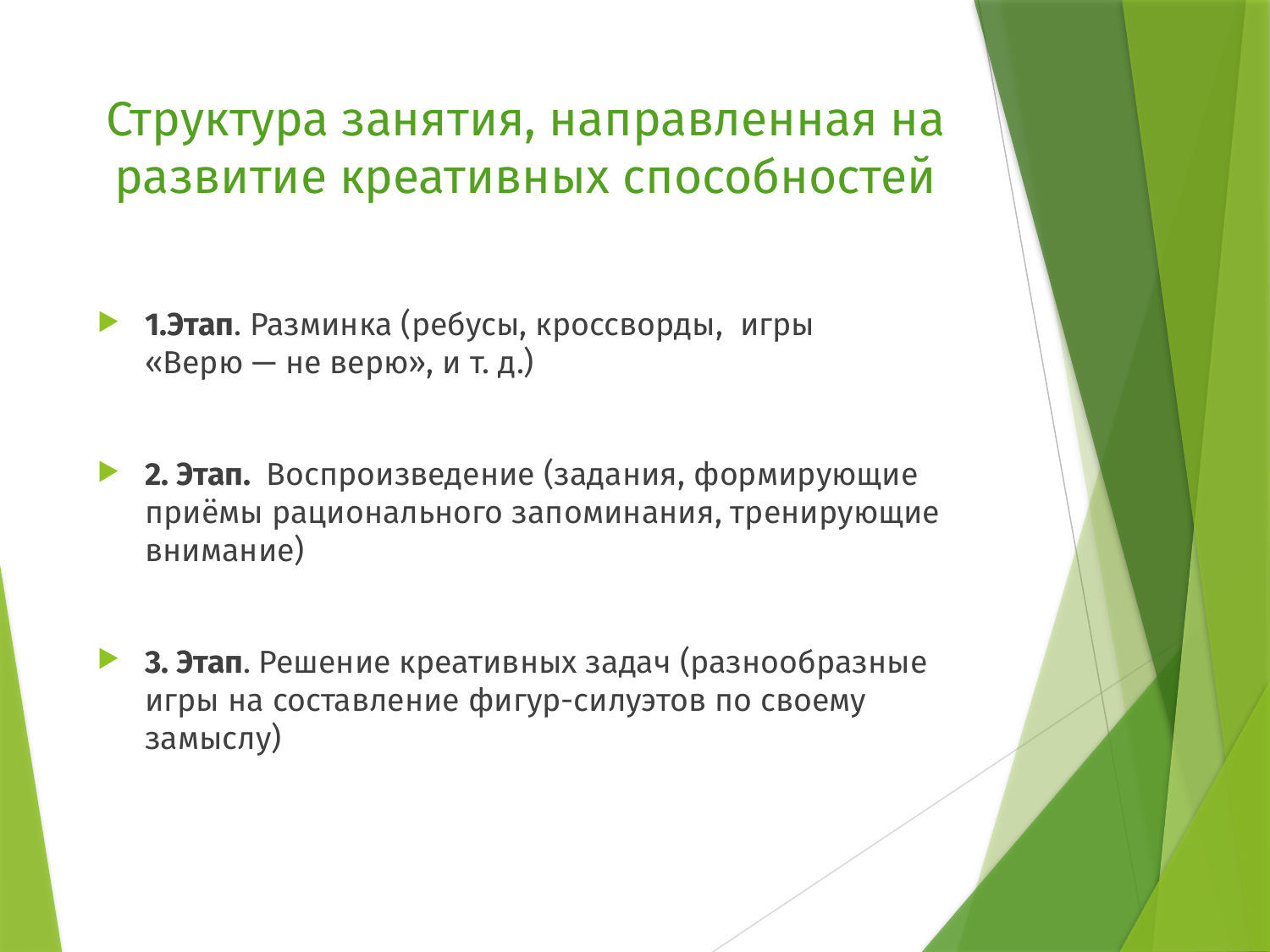

# Структура занятия, направленная на развитие креативных способностей
1.Этап. Разминка (ребусы, кроссворды,  игры «Верю — не верю», и т. д.)

2. Этап.  Воспроизведение (задания, формирующие приёмы рационального запоминания, тренирующие внимание)

3. Этап. Решение креативных задач (разнообразные игры на составление фигур-силуэтов по своему замыслу)